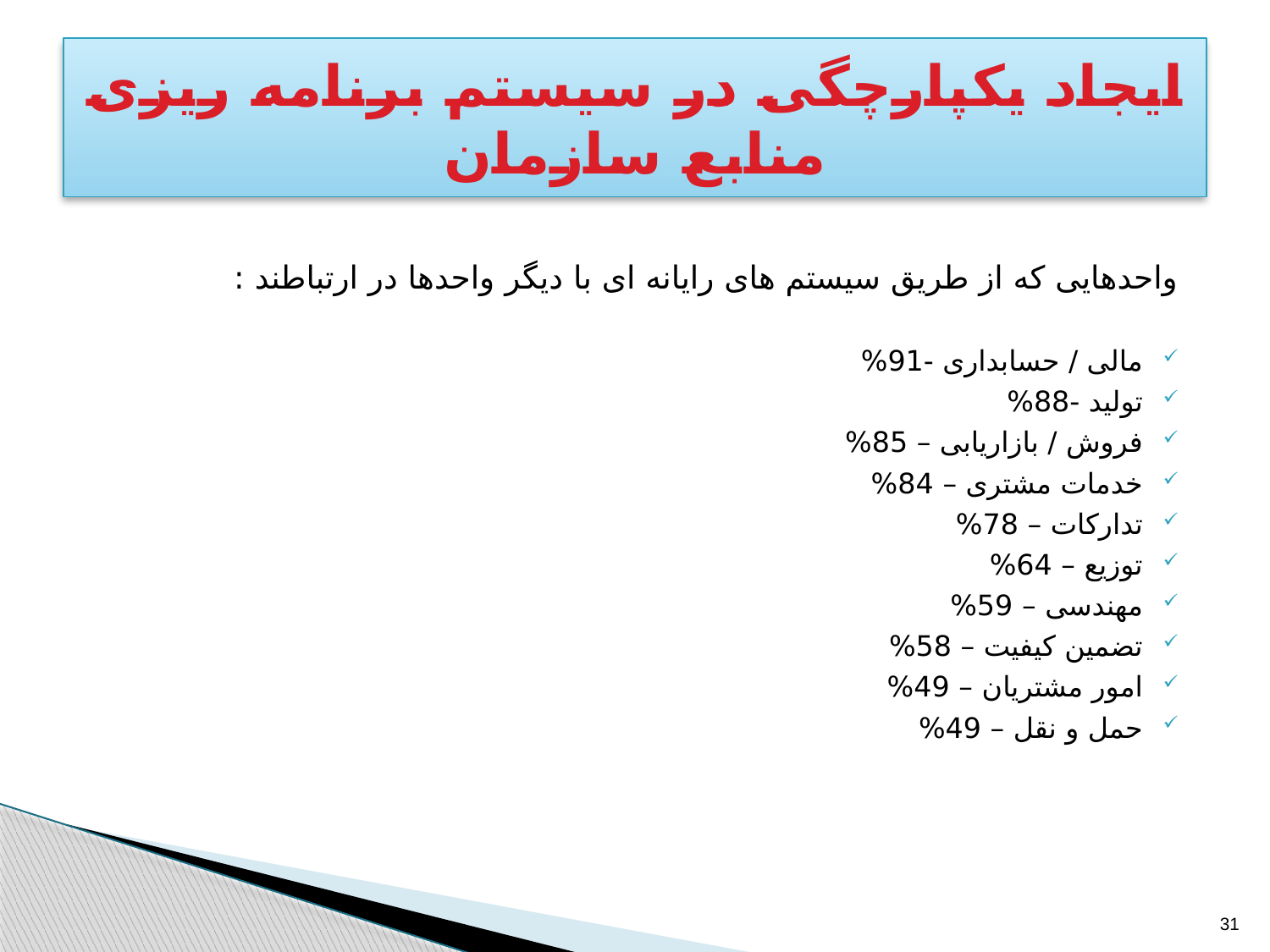

# ایجاد یکپارچگی در سیستم برنامه ریزی منابع سازمان

واحدهایی که از طریق سیستم های رایانه ای با دیگر واحدها در ارتباطند :

مالی / حسابداری -91%
تولید -88%
فروش / بازاریابی – 85%
خدمات مشتری – 84%
تدارکات – 78%
توزیع – 64%
مهندسی – 59%
تضمین کیفیت – 58%
امور مشتریان – 49%
حمل و نقل – 49%
31